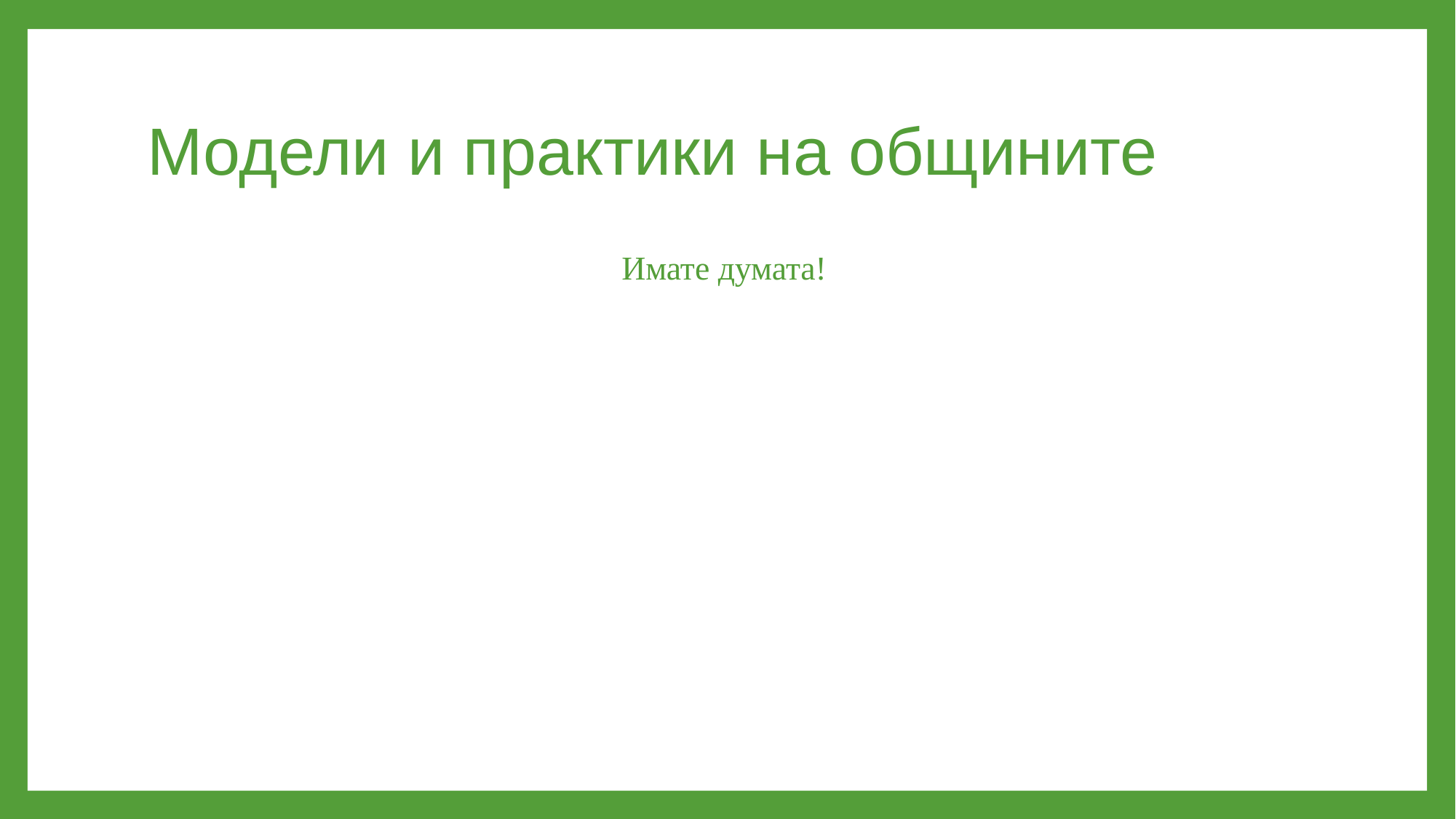

# Модели и практики на общините
Имате думата!